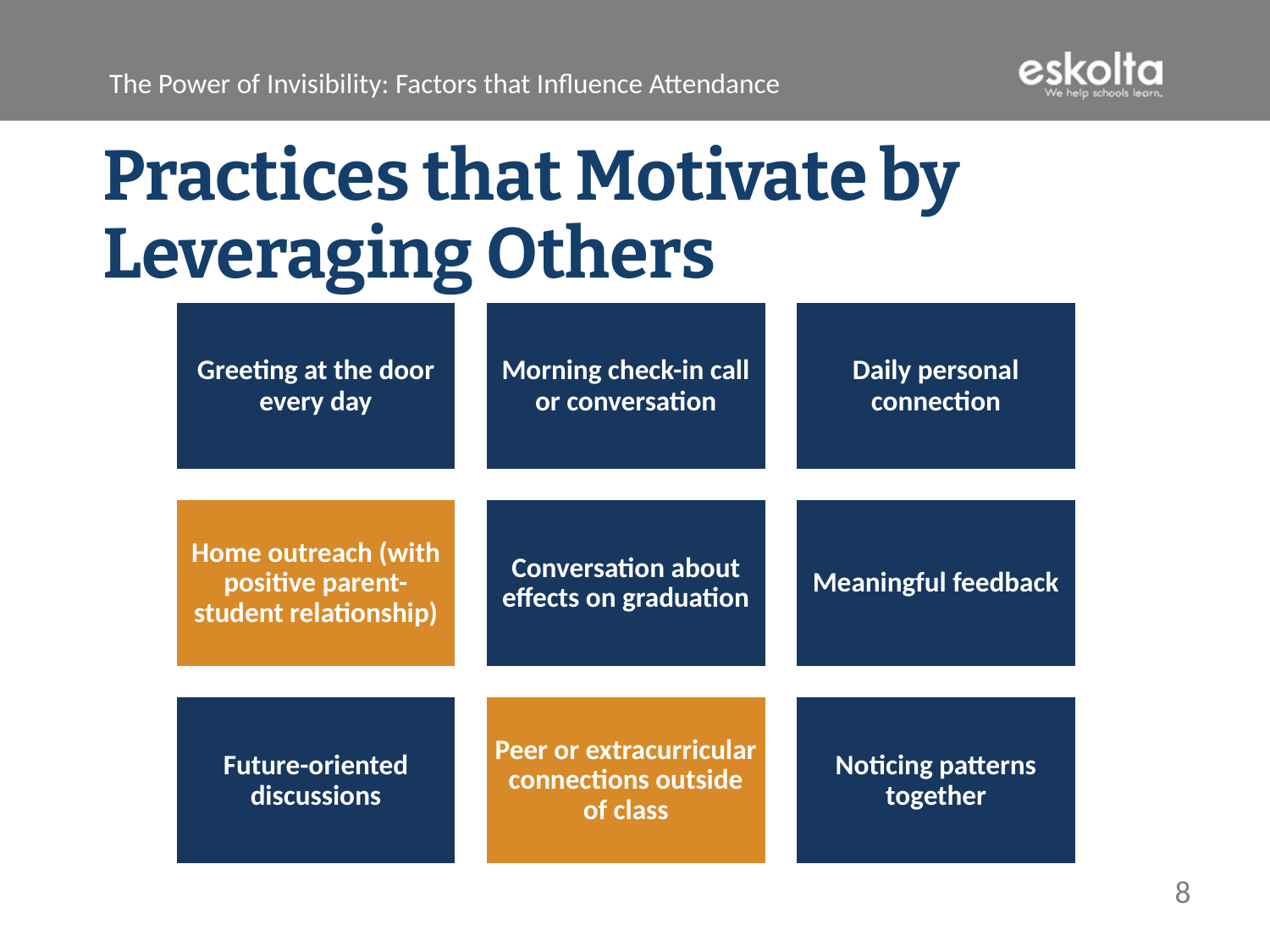

Practices that Motivate by Leveraging Others
Greeting at the door every day
Morning check-in call or conversation
Daily personal connection
Home outreach (with positive parent-student relationship)
Conversation about effects on graduation
Meaningful feedback
Future-oriented discussions
Peer or extracurricular connections outside of class
Noticing patterns together
8